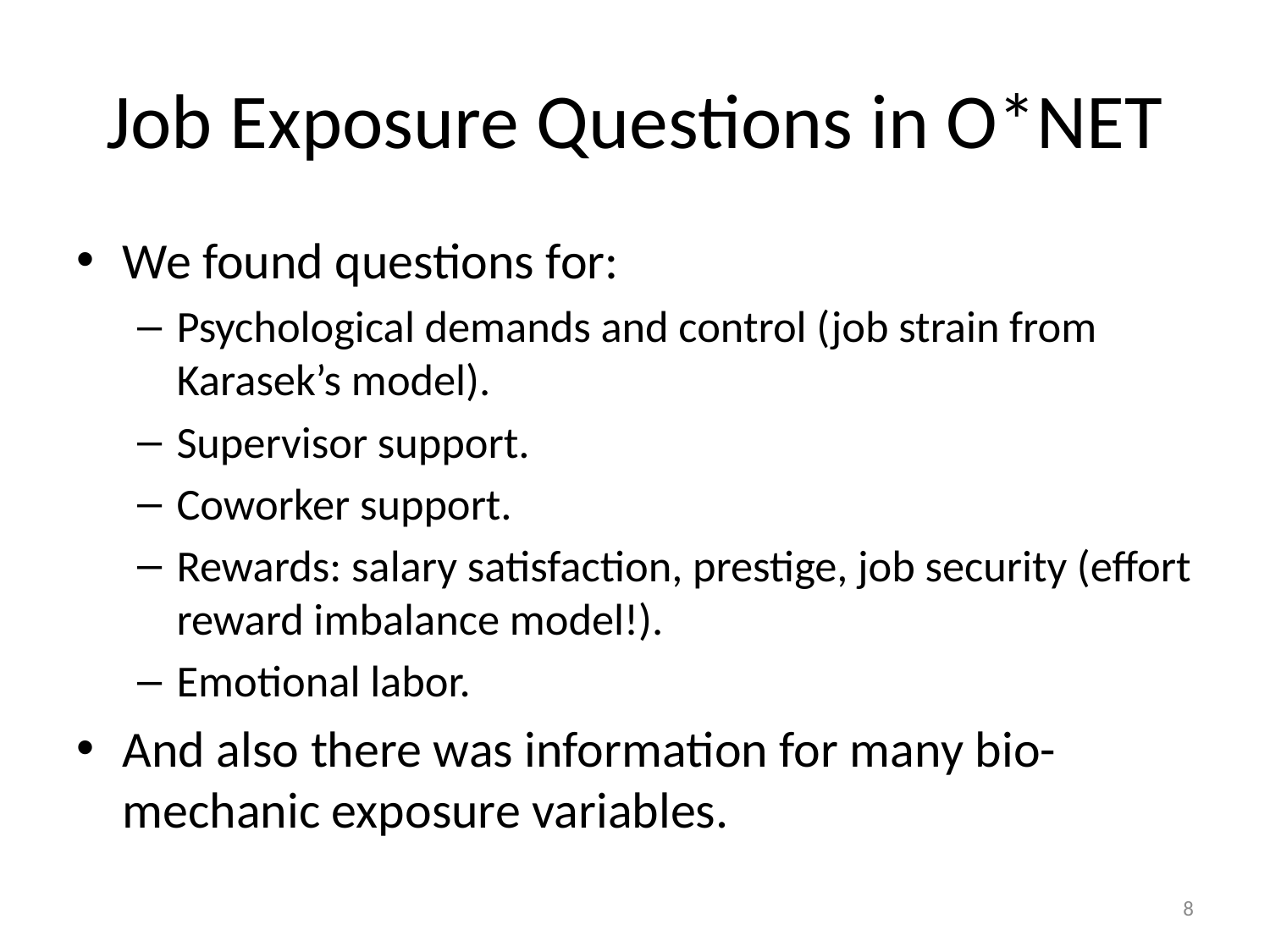

# Job Exposure Questions in O*NET
We found questions for:
Psychological demands and control (job strain from Karasek’s model).
Supervisor support.
Coworker support.
Rewards: salary satisfaction, prestige, job security (effort reward imbalance model!).
Emotional labor.
And also there was information for many bio-mechanic exposure variables.
8